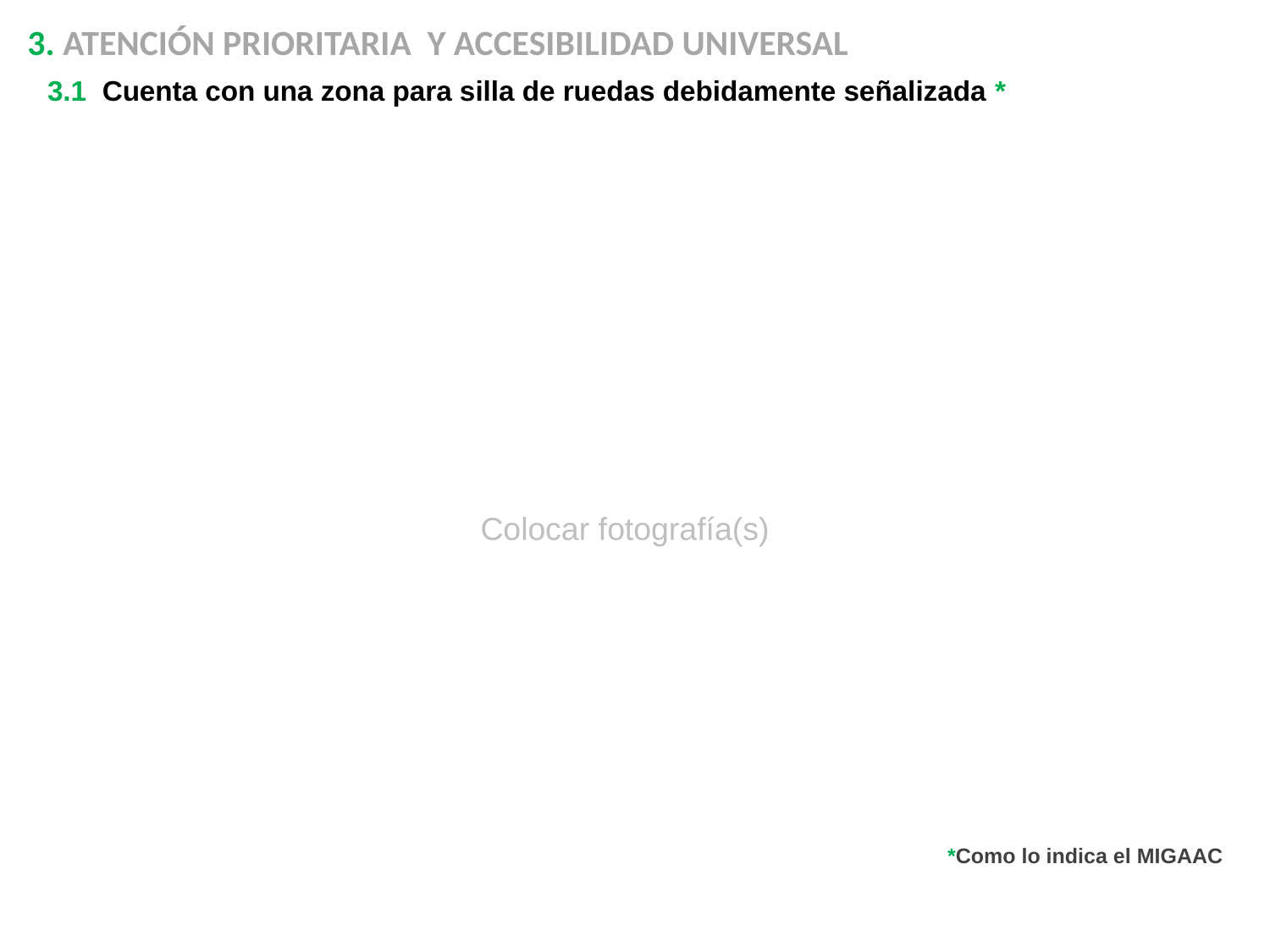

3. ATENCIÓN PRIORITARIA  Y ACCESIBILIDAD UNIVERSAL
3.1  Cuenta con una zona para silla de ruedas debidamente señalizada *

Colocar fotografía(s)

*Como lo indica el MIGAAC